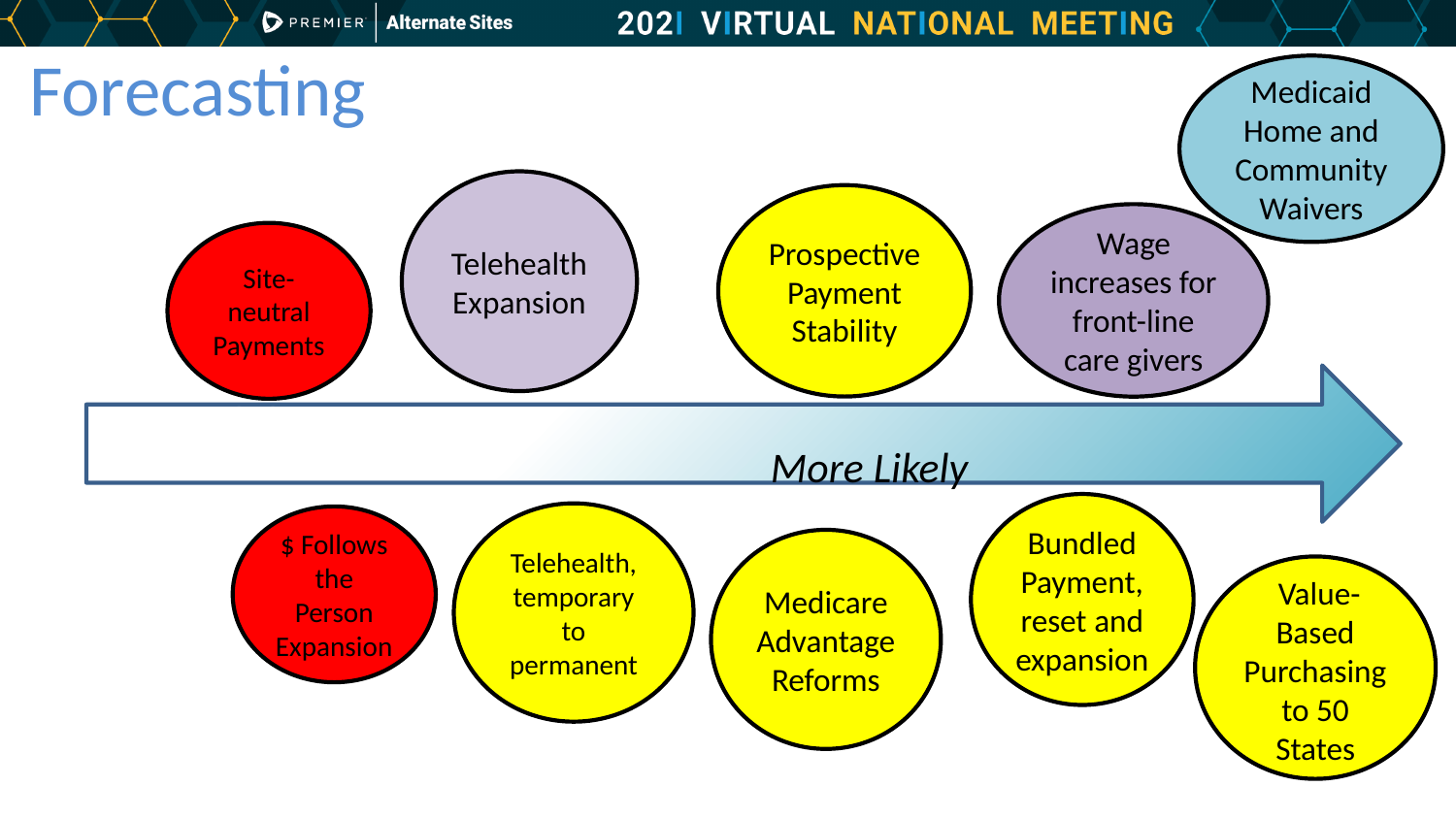

Forecasting
Medicaid Home and Community Waivers
Telehealth Expansion
Prospective Payment Stability
Wage increases for front-line care givers
Site-neutral Payments
Less Likely									More Likely
Bundled Payment, reset and expansion
Telehealth, temporary to permanent
$ Follows the Person Expansion
Medicare Advantage Reforms
 Value-Based Purchasing to 50 States